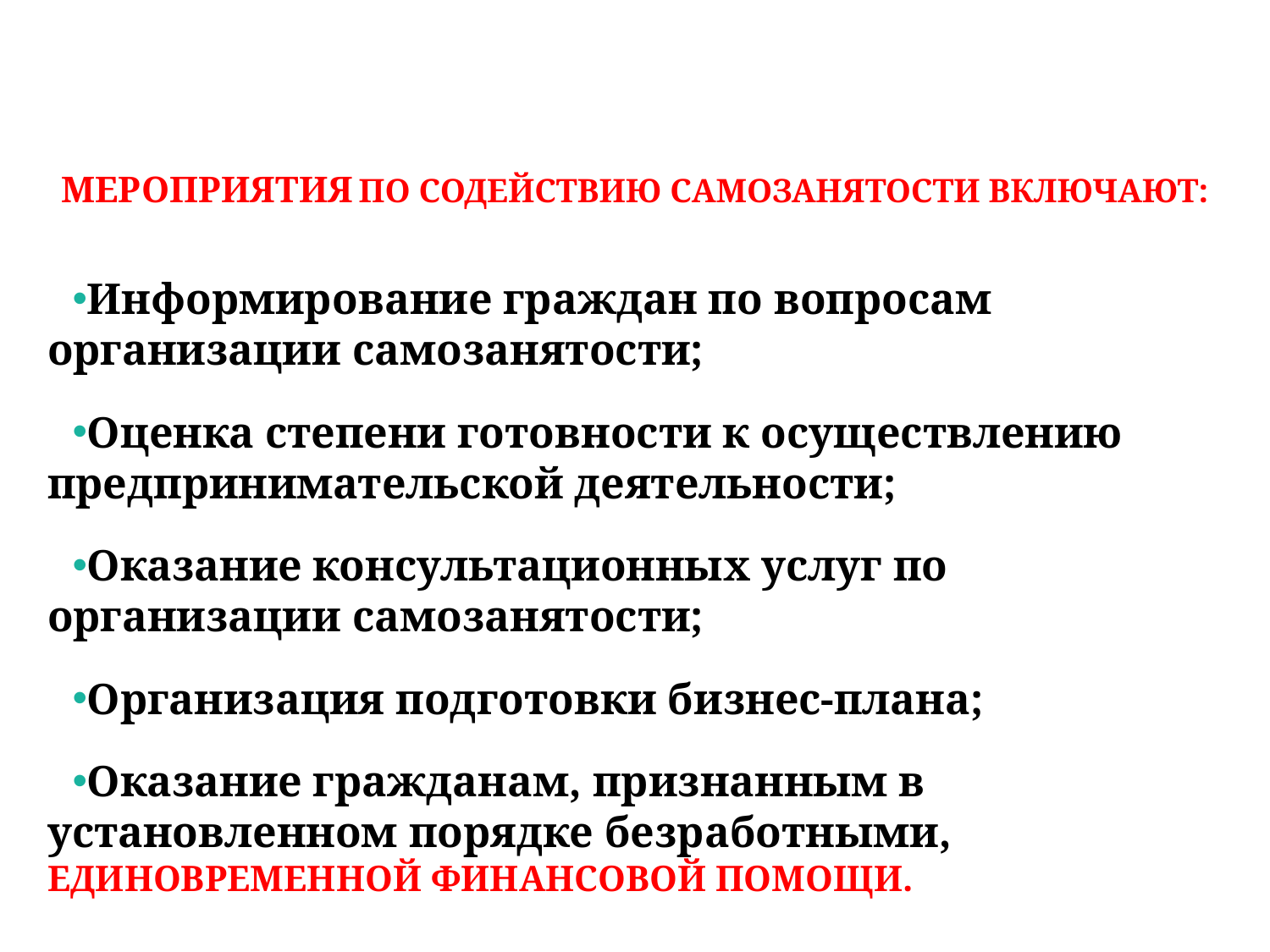

# Мероприятия по содействию самозанятости включают:
Информирование граждан по вопросам организации самозанятости;
Оценка степени готовности к осуществлению предпринимательской деятельности;
Оказание консультационных услуг по организации самозанятости;
Организация подготовки бизнес-плана;
Оказание гражданам, признанным в установленном порядке безработными, ЕДИНОВРЕМЕННОЙ ФИНАНСОВОЙ ПОМОЩИ.